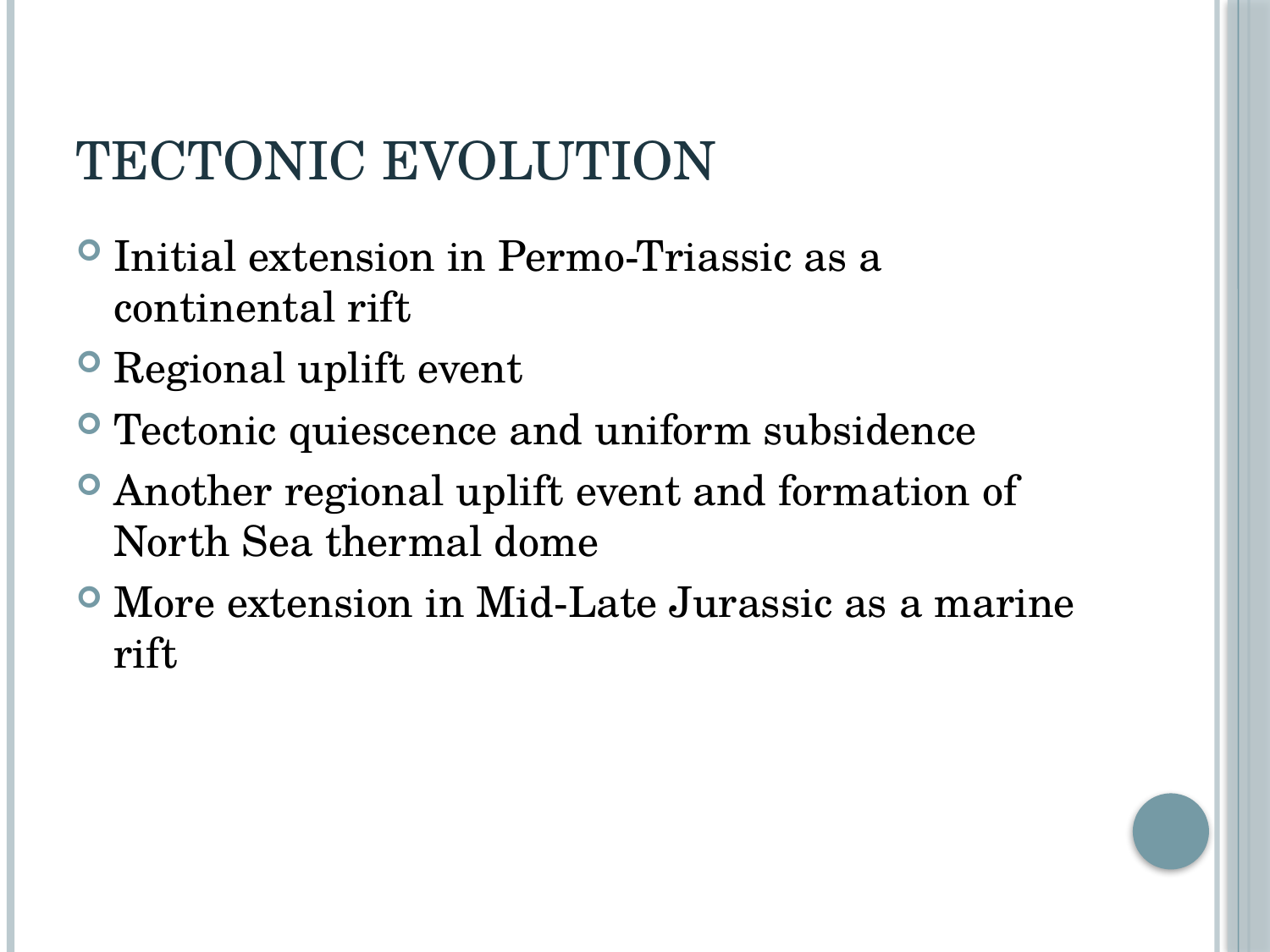

# Tectonic Evolution
Initial extension in Permo-Triassic as a continental rift
Regional uplift event
Tectonic quiescence and uniform subsidence
Another regional uplift event and formation of North Sea thermal dome
More extension in Mid-Late Jurassic as a marine rift